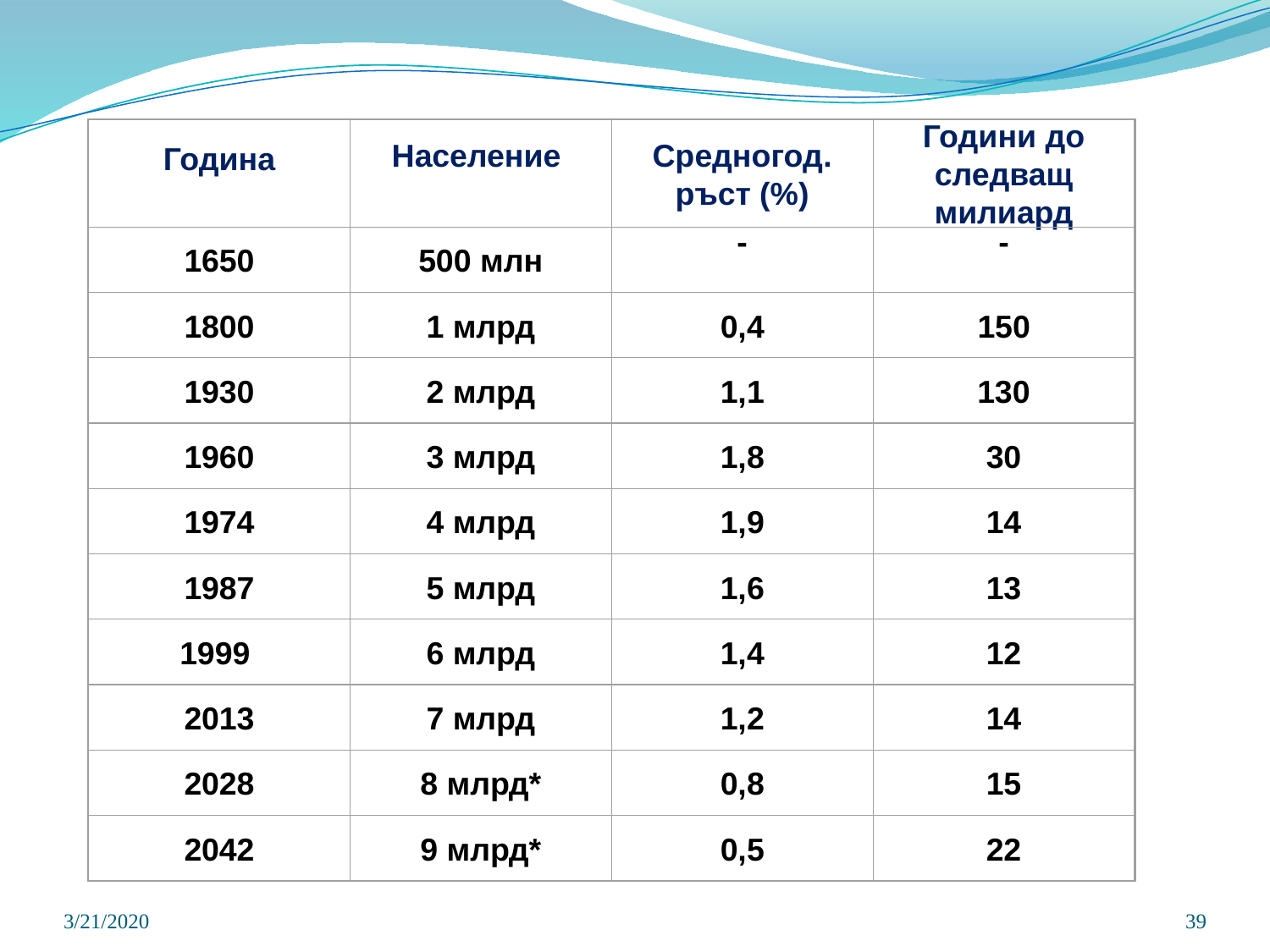

Година

Население

Средногод. ръст (%)

Години до следващ милиард

1650

500 млн

-

-

1800

1 млрд

0,4

150

1930

2 млрд

1,1

130

1960

3 млрд

1,8

30

1974

4 млрд

1,9

14

1987

5 млрд

1,6

13

1999

6 млрд

1,4

12

2013

7 млрд

1,2

14

2028

8 млрд*

0,8

15

2042

9 млрд*

0,5

22

3/21/2020
39